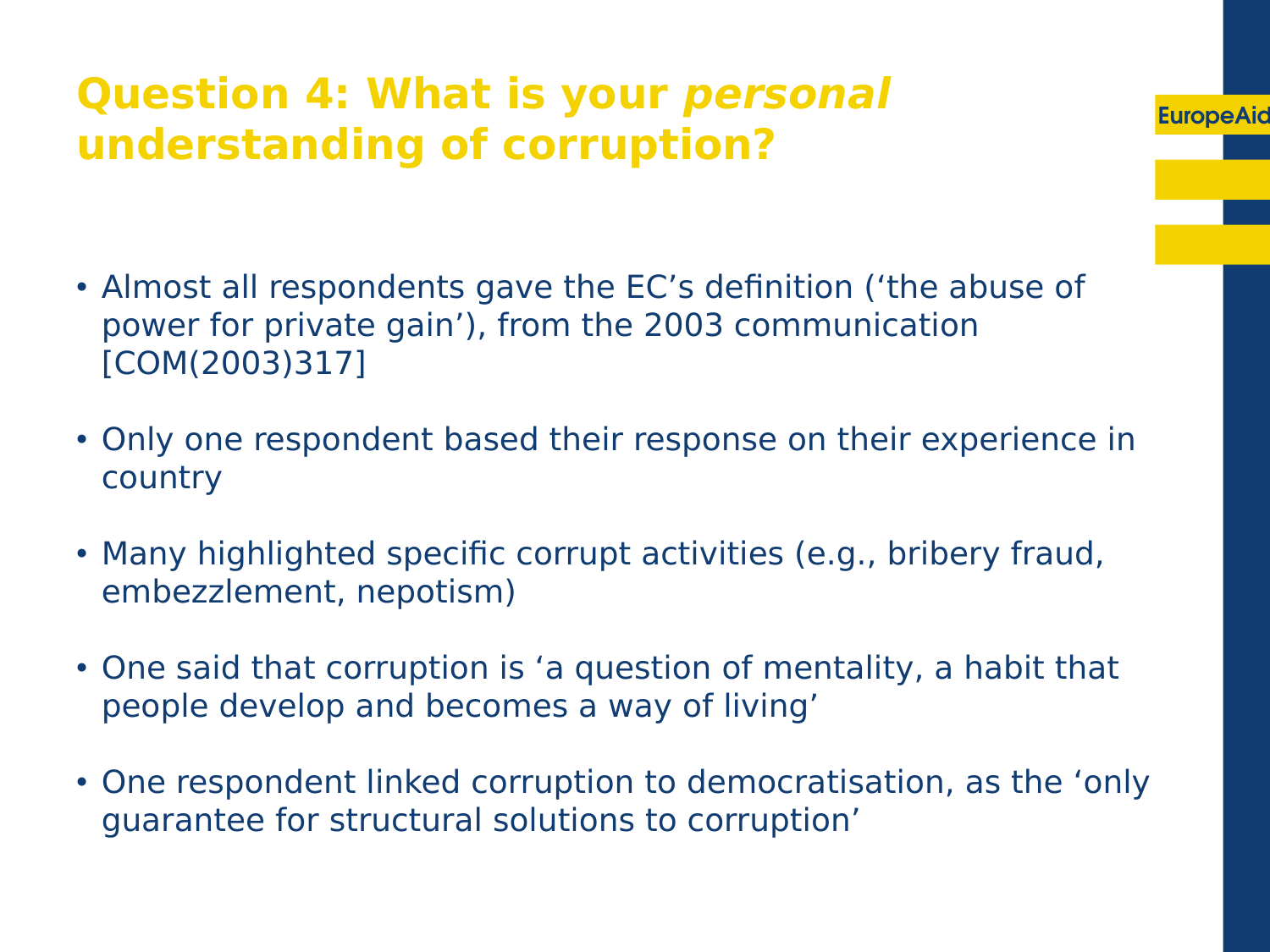

# Question 4: What is your personal understanding of corruption?

Almost all respondents gave the EC’s definition (‘the abuse of power for private gain’), from the 2003 communication [COM(2003)317]

Only one respondent based their response on their experience in country

Many highlighted specific corrupt activities (e.g., bribery fraud, embezzlement, nepotism)

One said that corruption is ‘a question of mentality, a habit that people develop and becomes a way of living’

One respondent linked corruption to democratisation, as the ‘only guarantee for structural solutions to corruption’